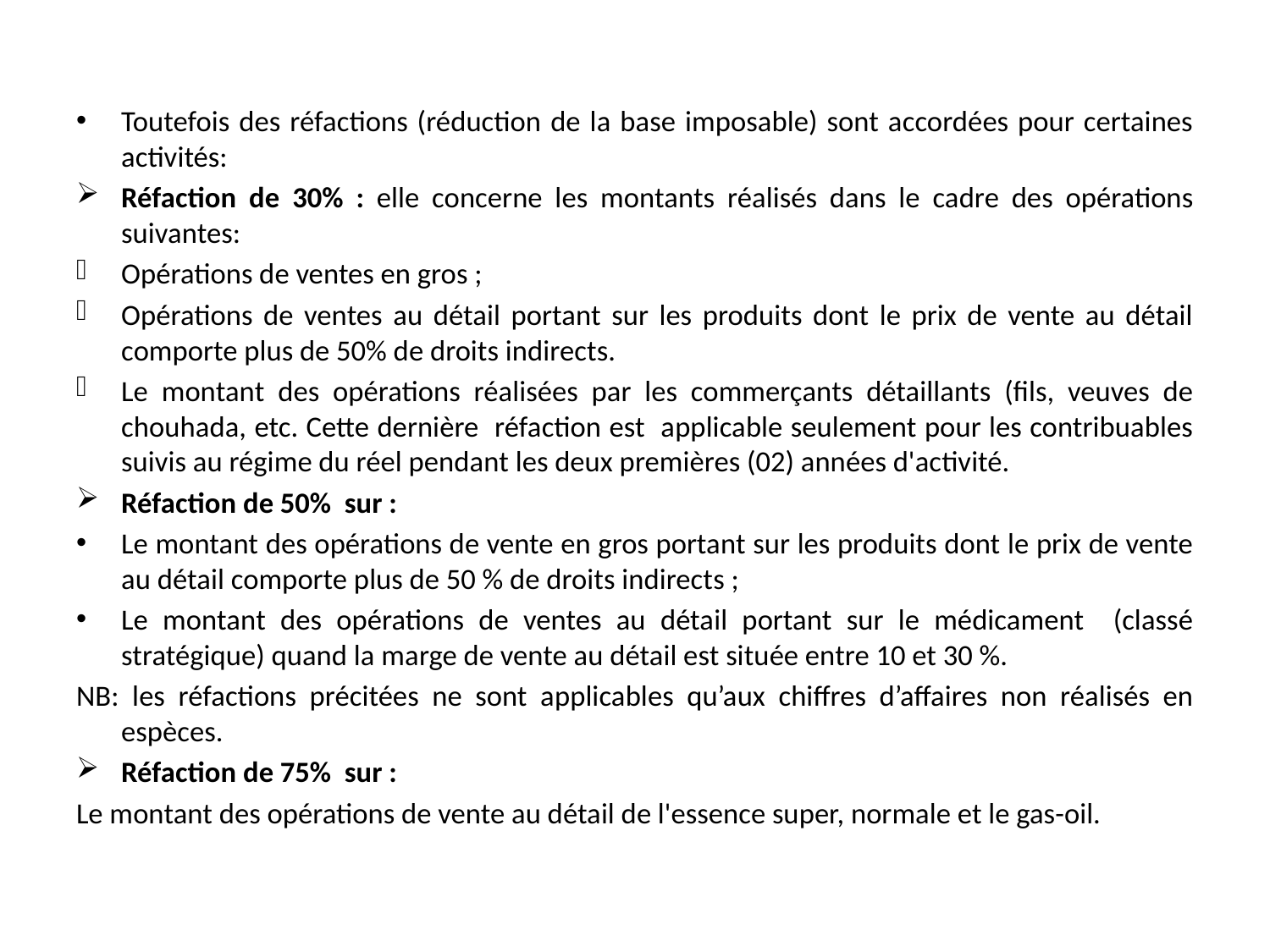

Toutefois des réfactions (réduction de la base imposable) sont accordées pour certaines activités:
Réfaction de 30% : elle concerne les montants réalisés dans le cadre des opérations suivantes:
Opérations de ventes en gros ;
Opérations de ventes au détail portant sur les produits dont le prix de vente au détail comporte plus de 50% de droits indirects.
Le montant des opérations réalisées par les commerçants détaillants (fils, veuves de chouhada, etc. Cette dernière  réfaction est  applicable seulement pour les contribuables suivis au régime du réel pendant les deux premières (02) années d'activité.
Réfaction de 50%  sur :
Le montant des opérations de vente en gros portant sur les produits dont le prix de vente au détail comporte plus de 50 % de droits indirects ;
Le montant des opérations de ventes au détail portant sur le médicament  (classé stratégique) quand la marge de vente au détail est située entre 10 et 30 %.
NB: les réfactions précitées ne sont applicables qu’aux chiffres d’affaires non réalisés en espèces.
Réfaction de 75%  sur :
Le montant des opérations de vente au détail de l'essence super, normale et le gas-oil.